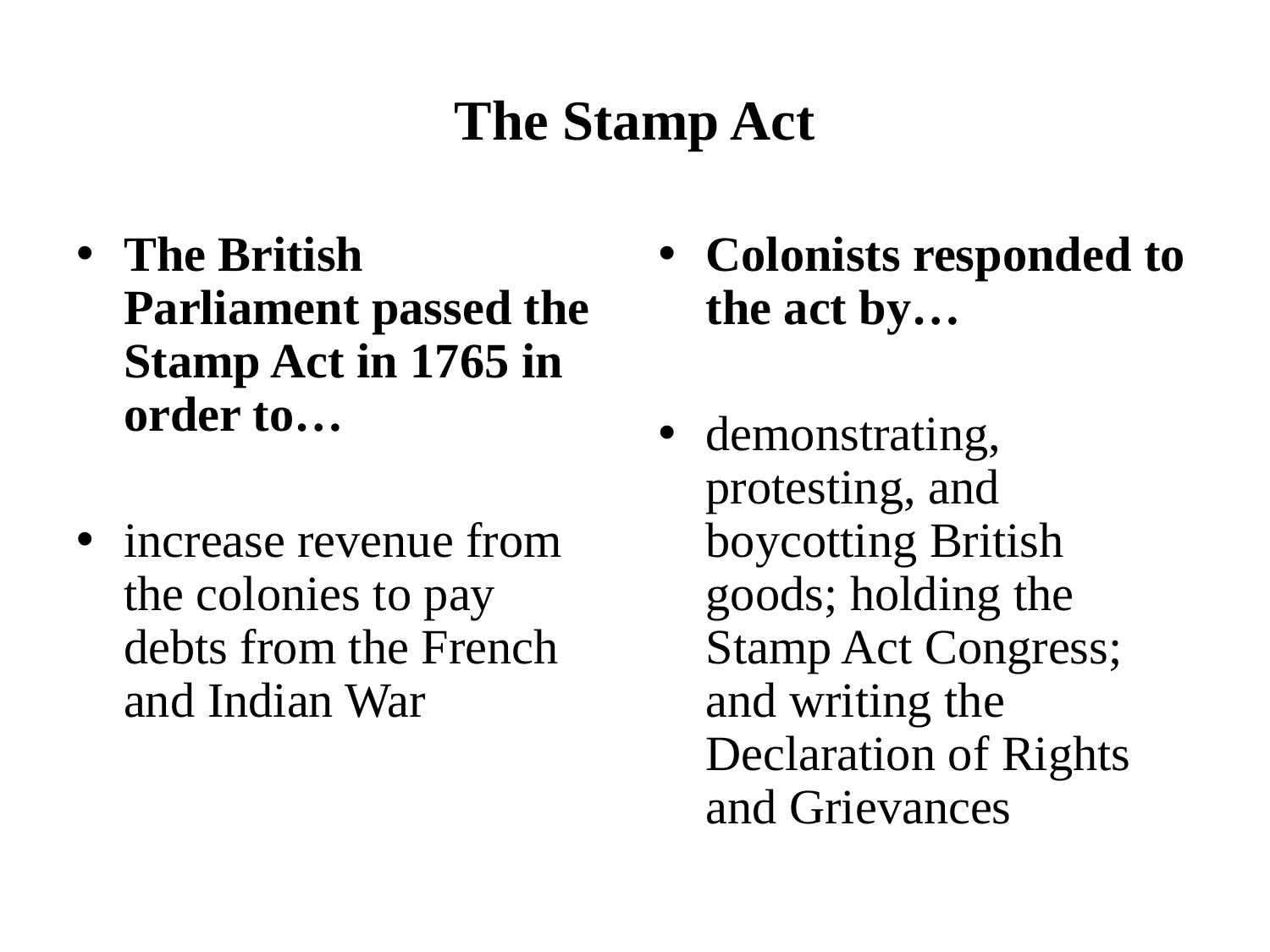

# The Stamp Act
The British Parliament passed the Stamp Act in 1765 in order to…

increase revenue from the colonies to pay debts from the French and Indian War
Colonists responded to the act by…

demonstrating, protesting, and boycotting British goods; holding the Stamp Act Congress; and writing the Declaration of Rights and Grievances